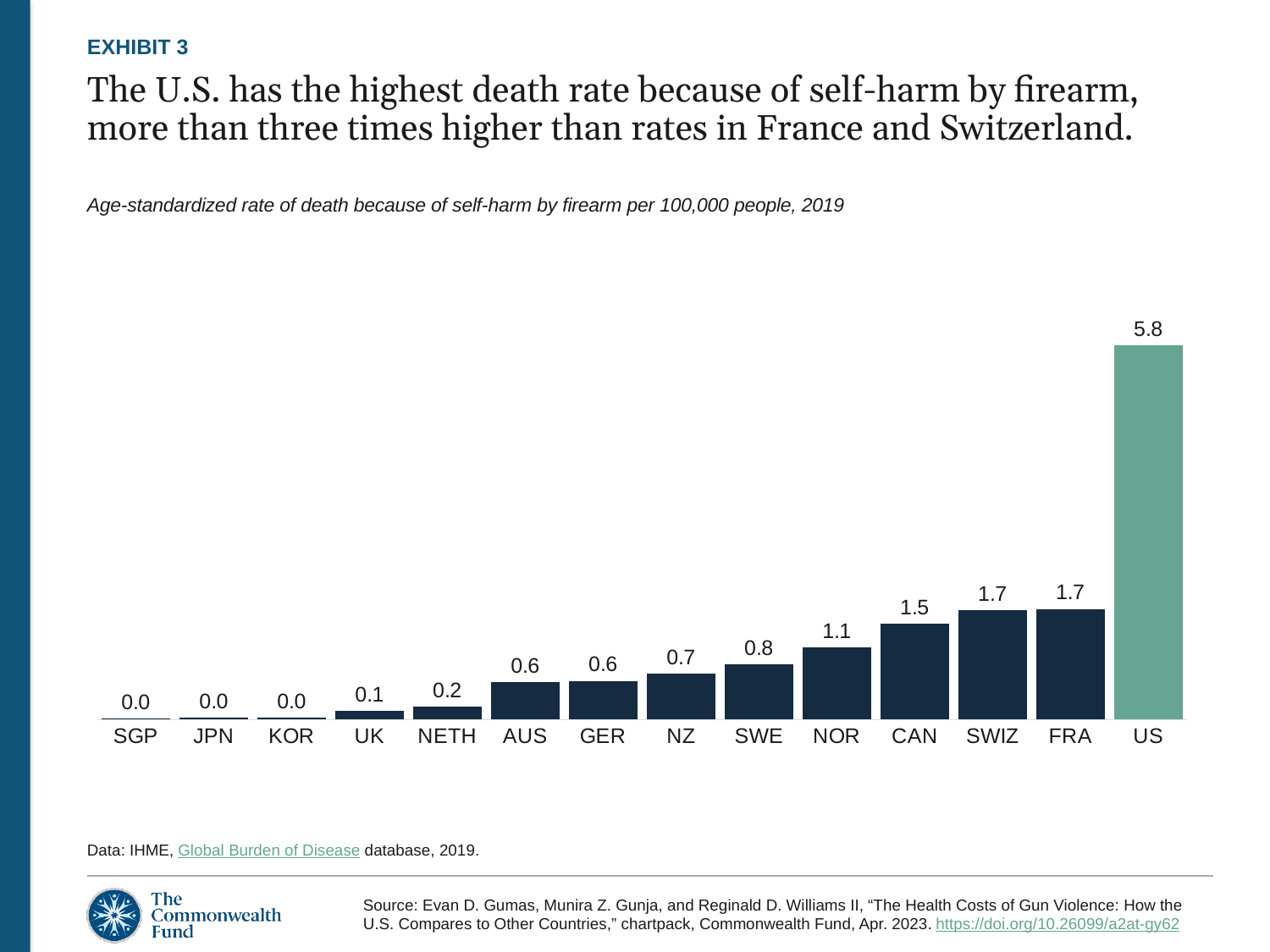

EXHIBIT 3
# The U.S. has the highest death rate because of self-harm by firearm, more than three times higher than rates in France and Switzerland.
Age-standardized rate of death because of self-harm by firearm per 100,000 people, 2019

### Chart

| Category | Self-harm by firearm |
|---|---|
| SGP | 0.0208687193232594 |
| JPN | 0.0264524218547288 |
| KOR | 0.0335318427422074 |
| UK | 0.137933247336084 |
| NETH | 0.198251431086901 |
| AUS | 0.58310276084578 |
| GER | 0.596063977492365 |
| NZ | 0.712371668932002 |
| SWE | 0.846991111640056 |
| NOR | 1.10826382603712 |
| CAN | 1.47207918891979 |
| SWIZ | 1.69050997863836 |
| FRA | 1.70483184374139 |
| US | 5.76057784854183 |
Data: IHME, Global Burden of Disease database, 2019.